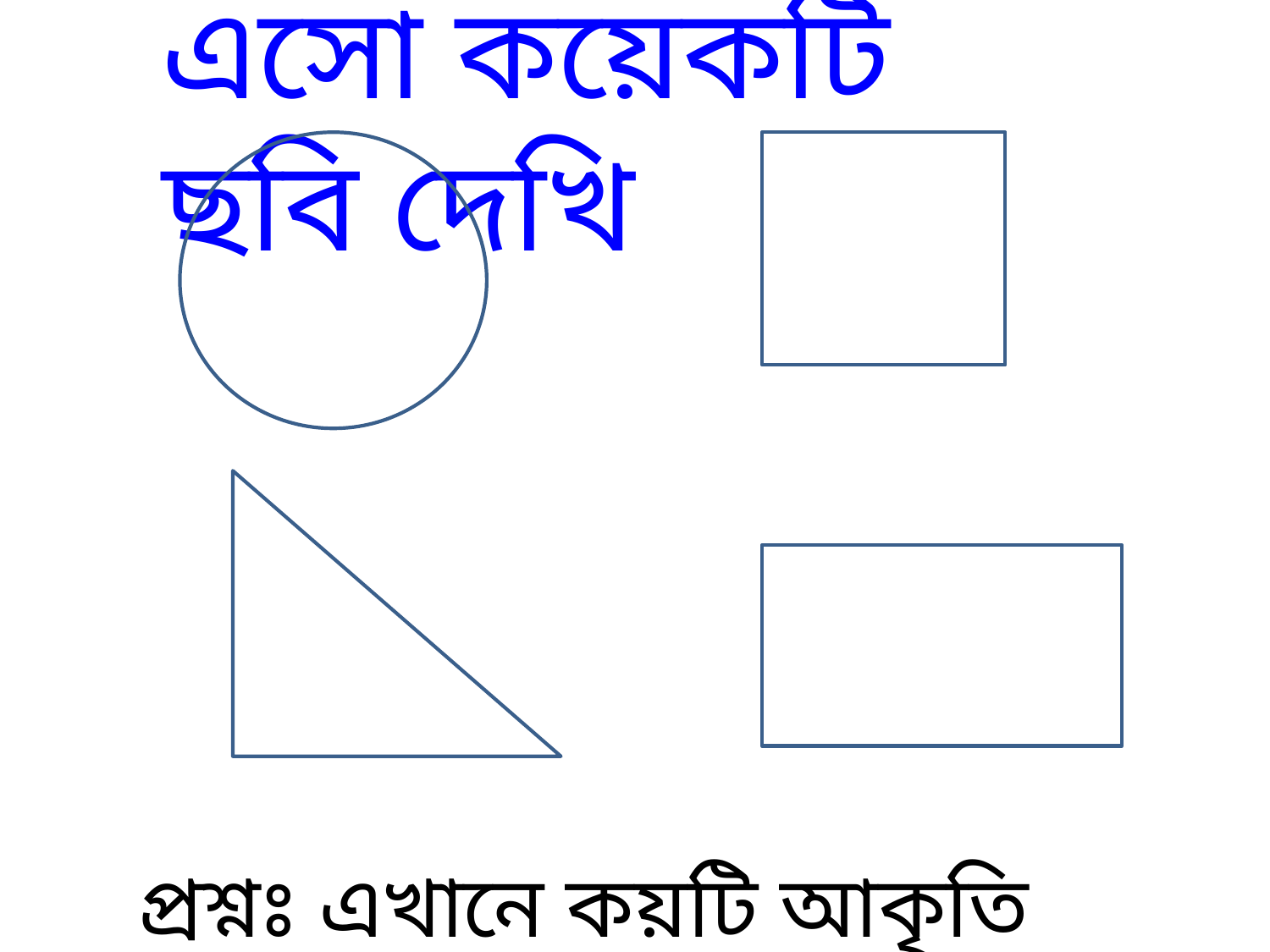

এসো কয়েকটি ছবি দেখি

প্রশ্নঃ এখানে কয়টি আকৃতি দেখা যাচ্ছে?